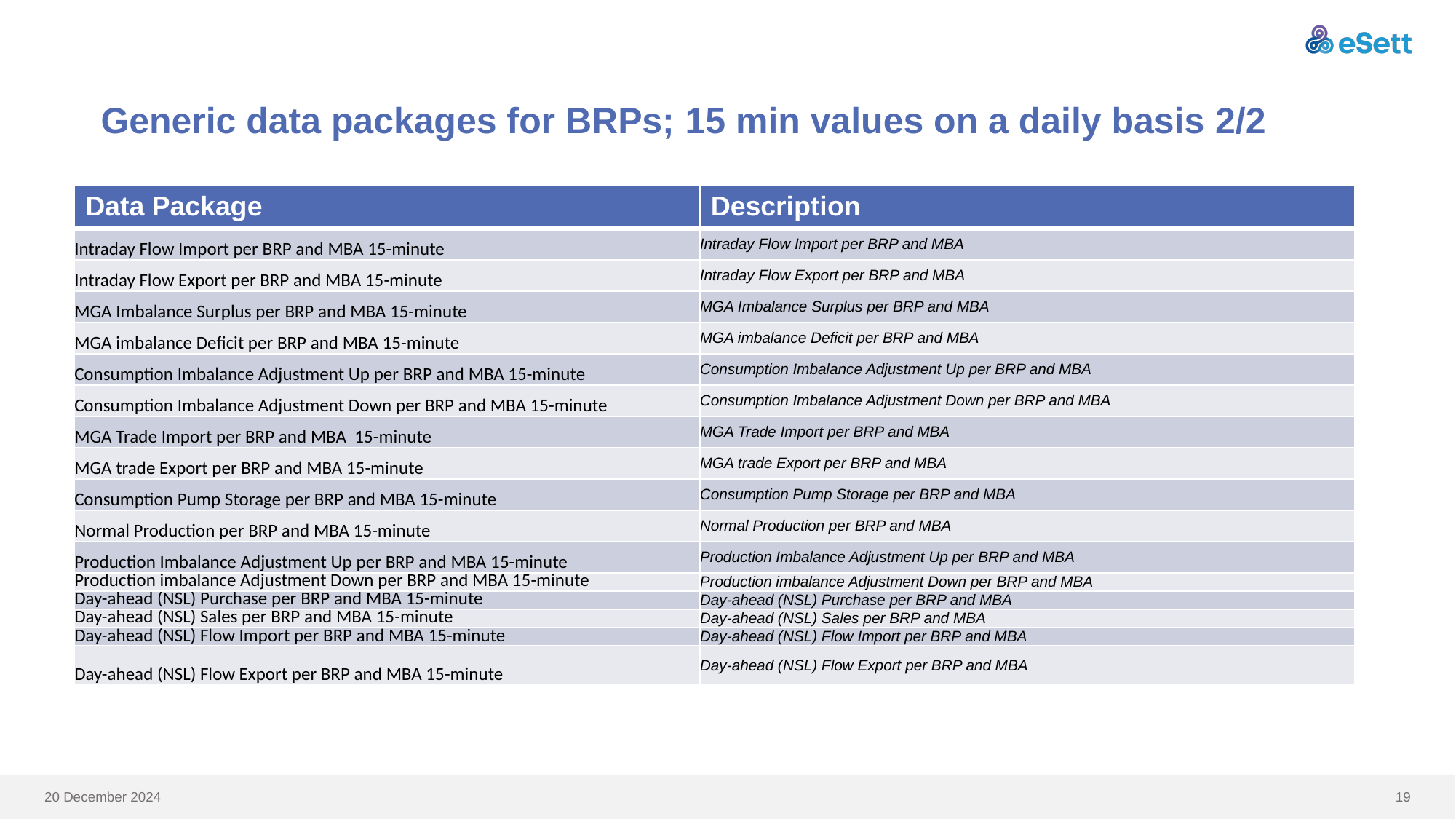

# Generic data packages for BRPs; 15 min values on a daily basis 2/2
| Data Package | Description |
| --- | --- |
| Intraday Flow Import per BRP and MBA 15-minute | Intraday Flow Import per BRP and MBA |
| Intraday Flow Export per BRP and MBA 15-minute | Intraday Flow Export per BRP and MBA |
| MGA Imbalance Surplus per BRP and MBA 15-minute | MGA Imbalance Surplus per BRP and MBA |
| MGA imbalance Deficit per BRP and MBA 15-minute | MGA imbalance Deficit per BRP and MBA |
| Consumption Imbalance Adjustment Up per BRP and MBA 15-minute | Consumption Imbalance Adjustment Up per BRP and MBA |
| Consumption Imbalance Adjustment Down per BRP and MBA 15-minute | Consumption Imbalance Adjustment Down per BRP and MBA |
| MGA Trade Import per BRP and MBA 15-minute | MGA Trade Import per BRP and MBA |
| MGA trade Export per BRP and MBA 15-minute | MGA trade Export per BRP and MBA |
| Consumption Pump Storage per BRP and MBA 15-minute | Consumption Pump Storage per BRP and MBA |
| Normal Production per BRP and MBA 15-minute | Normal Production per BRP and MBA |
| Production Imbalance Adjustment Up per BRP and MBA 15-minute | Production Imbalance Adjustment Up per BRP and MBA |
| Production imbalance Adjustment Down per BRP and MBA 15-minute | Production imbalance Adjustment Down per BRP and MBA |
| Day-ahead (NSL) Purchase per BRP and MBA 15-minute | Day-ahead (NSL) Purchase per BRP and MBA |
| Day-ahead (NSL) Sales per BRP and MBA 15-minute | Day-ahead (NSL) Sales per BRP and MBA |
| Day-ahead (NSL) Flow Import per BRP and MBA 15-minute | Day-ahead (NSL) Flow Import per BRP and MBA |
| Day-ahead (NSL) Flow Export per BRP and MBA 15-minute | Day-ahead (NSL) Flow Export per BRP and MBA |